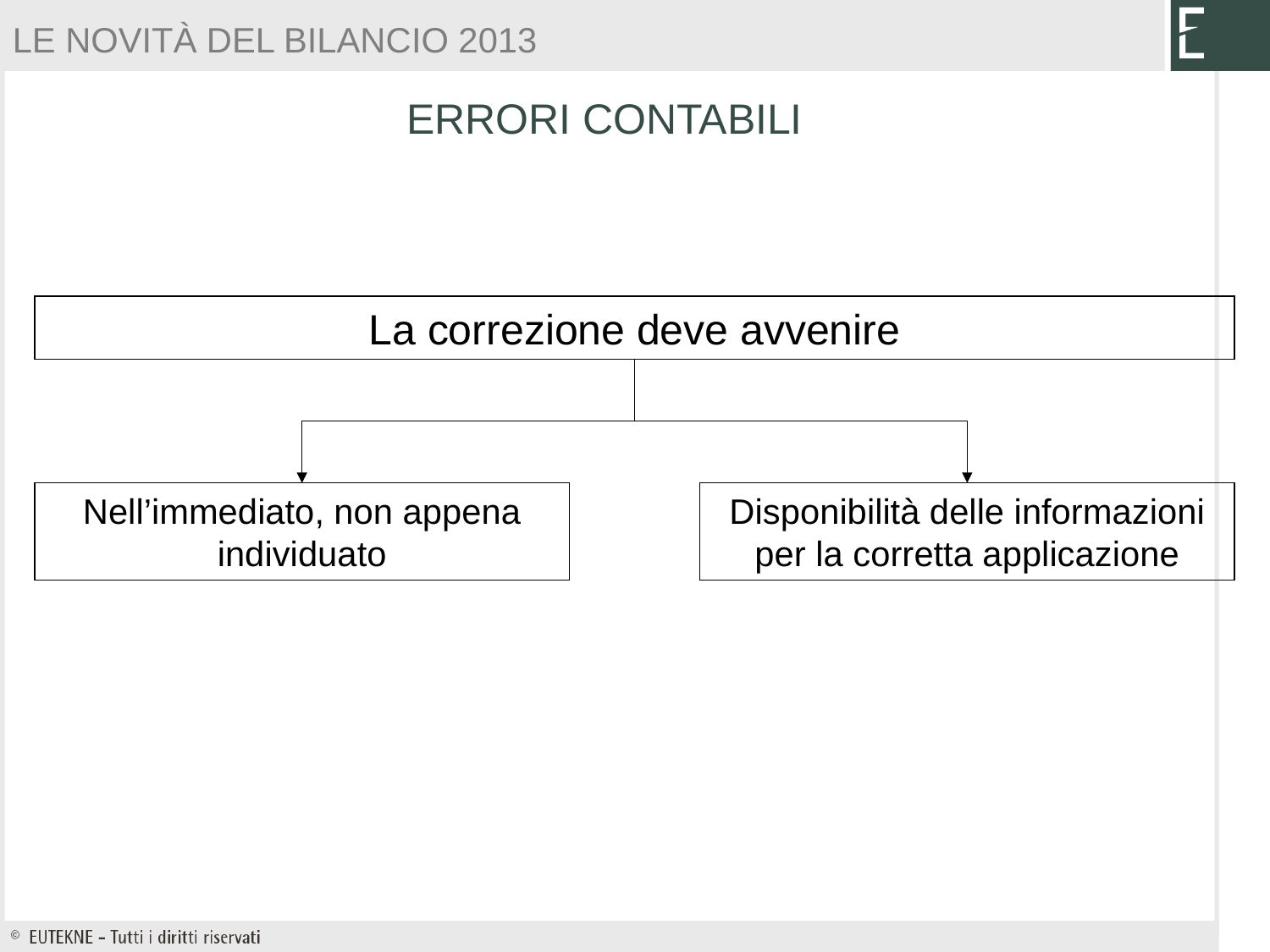

LE NOVITÀ DEL BILANCIO 2013
ERRORI CONTABILI
La correzione deve avvenire
Nell’immediato, non appena individuato
Disponibilità delle informazioni per la corretta applicazione